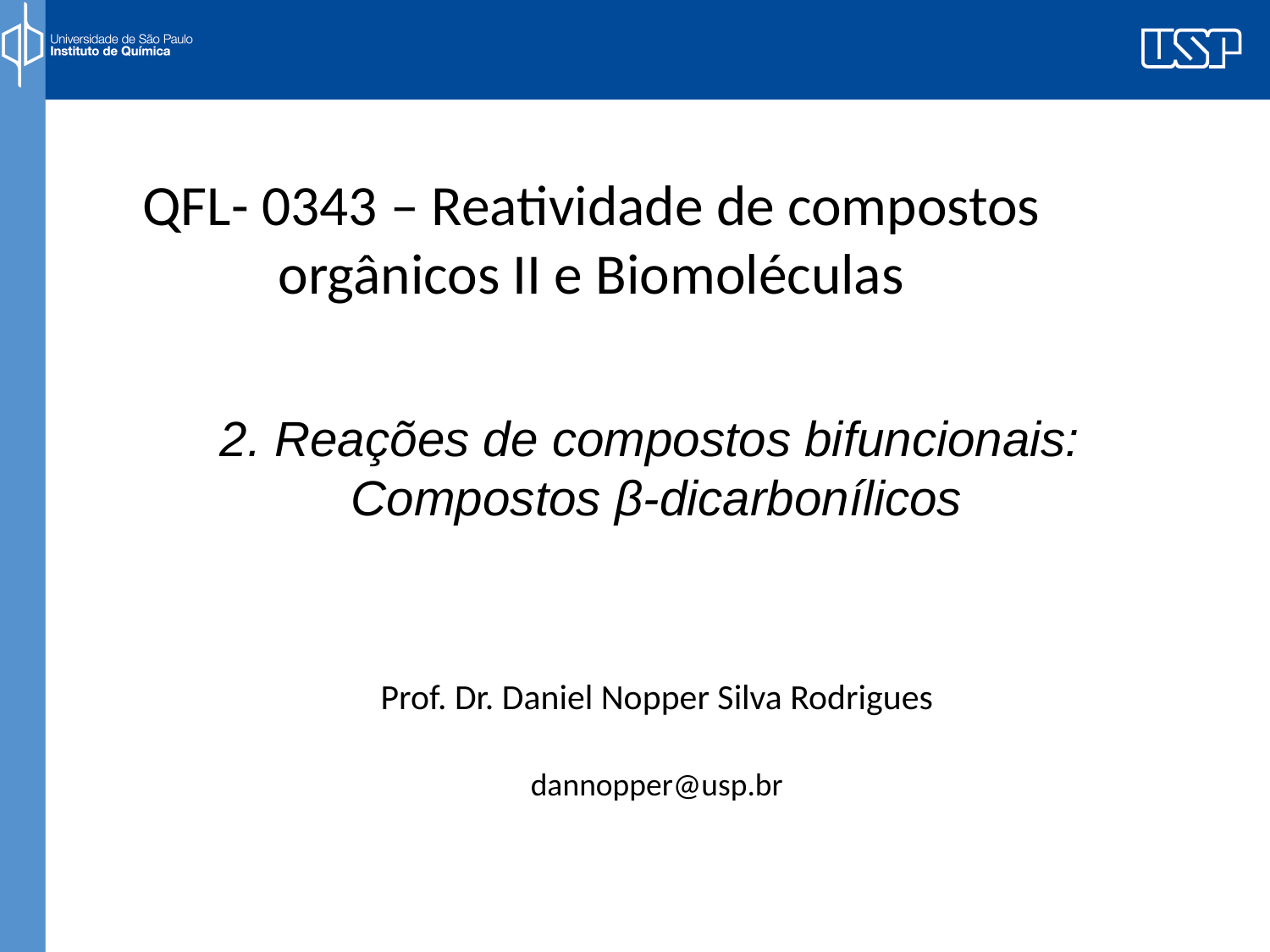

# QFL- 0343 – Reatividade de compostos orgânicos II e Biomoléculas
2. Reações de compostos bifuncionais:
Compostos β-dicarbonílicos
Prof. Dr. Daniel Nopper Silva Rodrigues
dannopper@usp.br